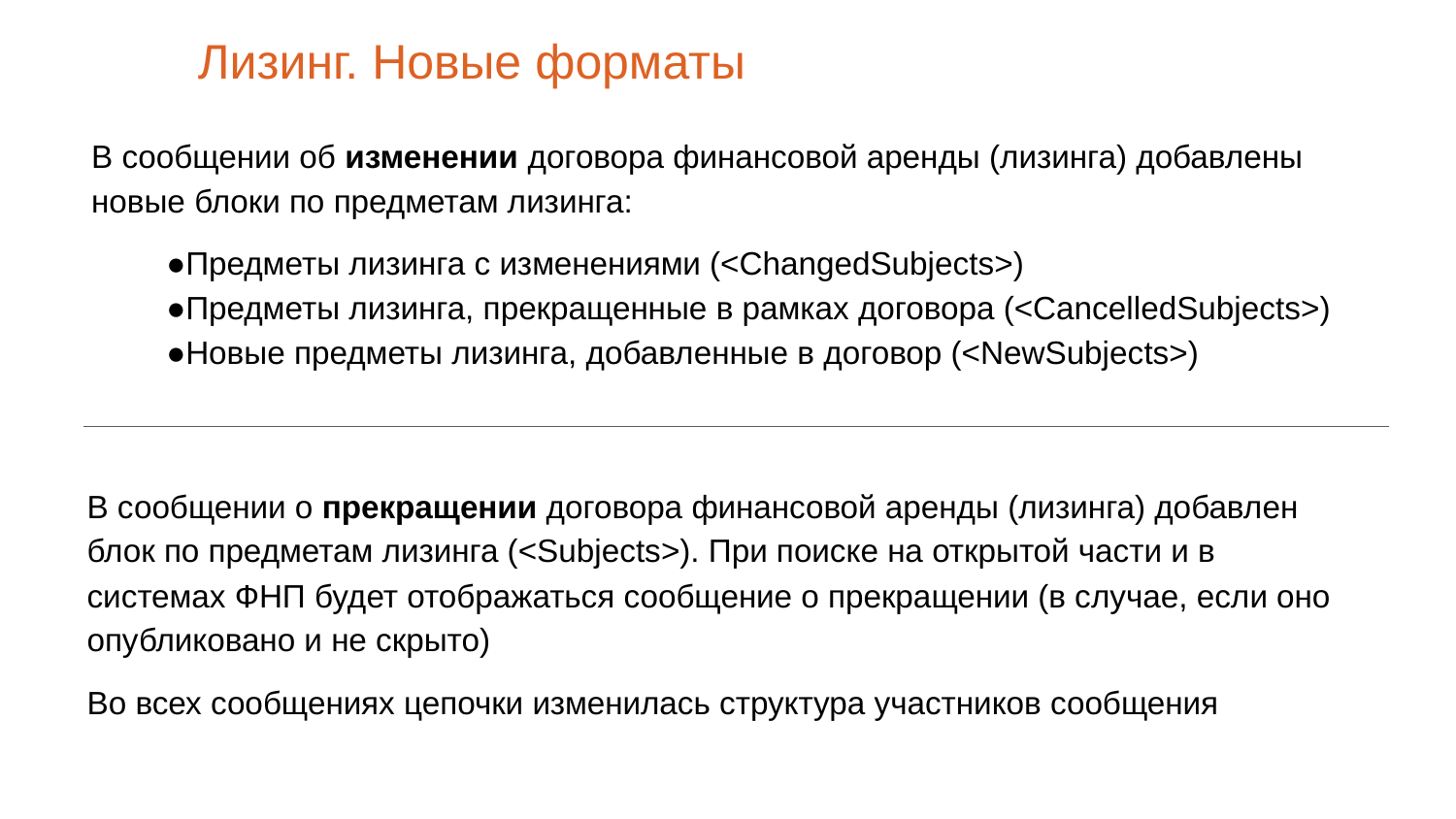

Лизинг. Новые форматы
В сообщении об изменении договора финансовой аренды (лизинга) добавлены новые блоки по предметам лизинга:
●Предметы лизинга с изменениями (<ChangedSubjects>)
●Предметы лизинга, прекращенные в рамках договора (<CancelledSubjects>)
●Новые предметы лизинга, добавленные в договор (<NewSubjects>)

В сообщении о прекращении договора финансовой аренды (лизинга) добавлен блок по предметам лизинга (<Subjects>). При поиске на открытой части и в системах ФНП будет отображаться сообщение о прекращении (в случае, если оно опубликовано и не скрыто)
Во всех сообщениях цепочки изменилась структура участников сообщения